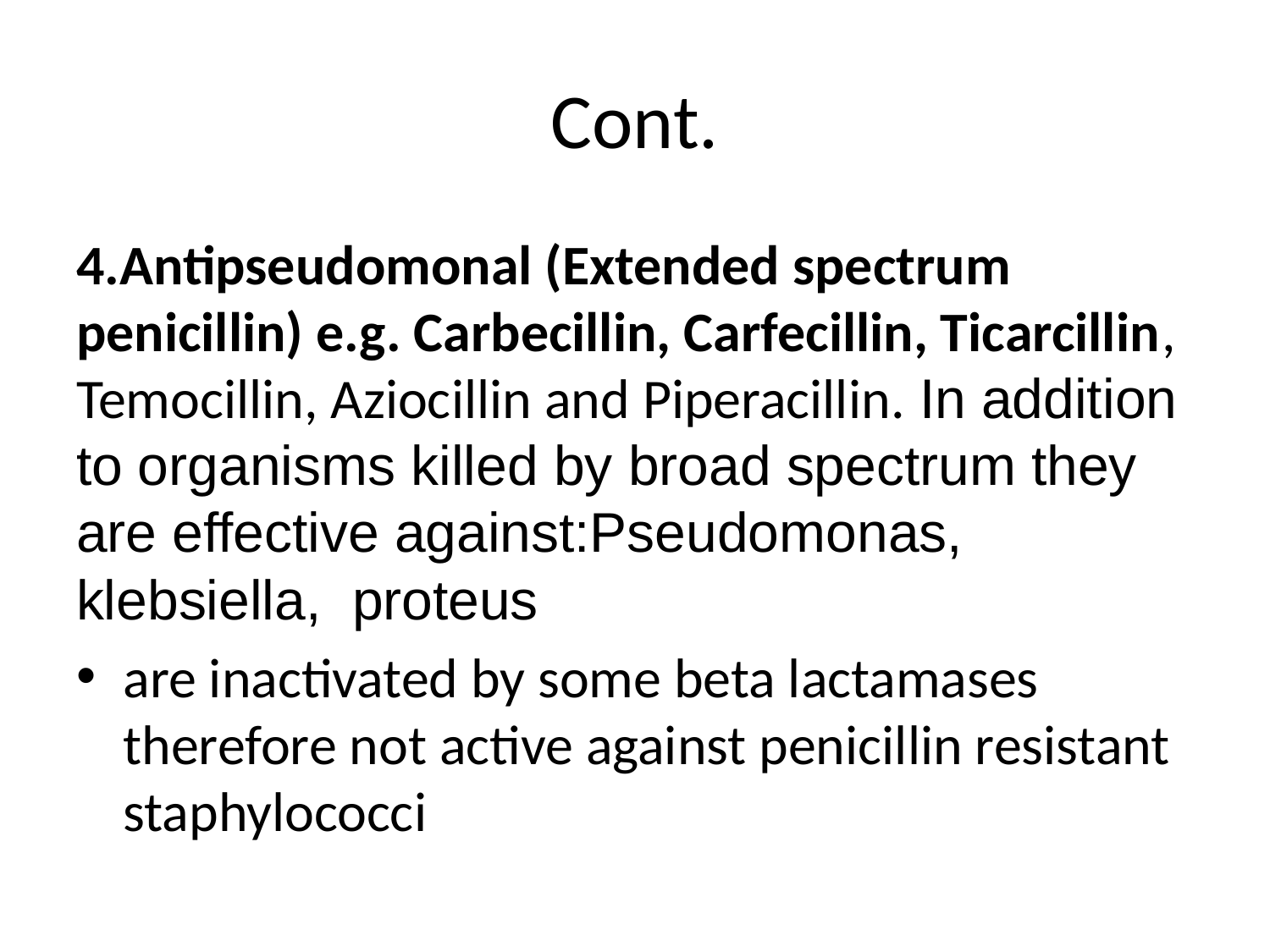

# Cont.
4.Antipseudomonal (Extended spectrum penicillin) e.g. Carbecillin, Carfecillin, Ticarcillin, Temocillin, Aziocillin and Piperacillin. In addition to organisms killed by broad spectrum they are effective against:Pseudomonas,  klebsiella,  proteus
are inactivated by some beta lactamases therefore not active against penicillin resistant staphylococci